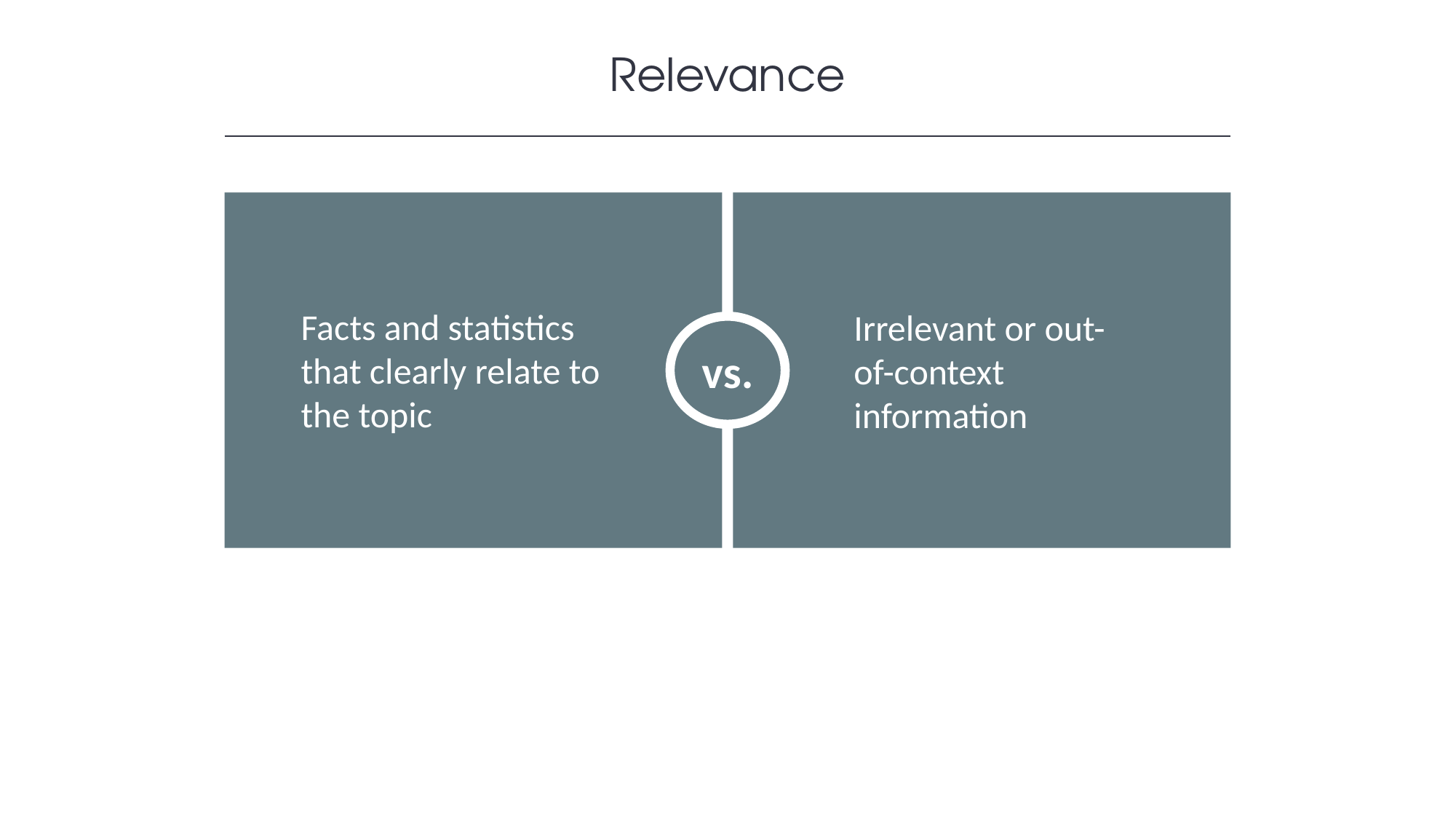

Relevance
HAWKES LEARNING

Irrelevant or out-of-context information
Facts and statistics that clearly relate to the topic
vs.